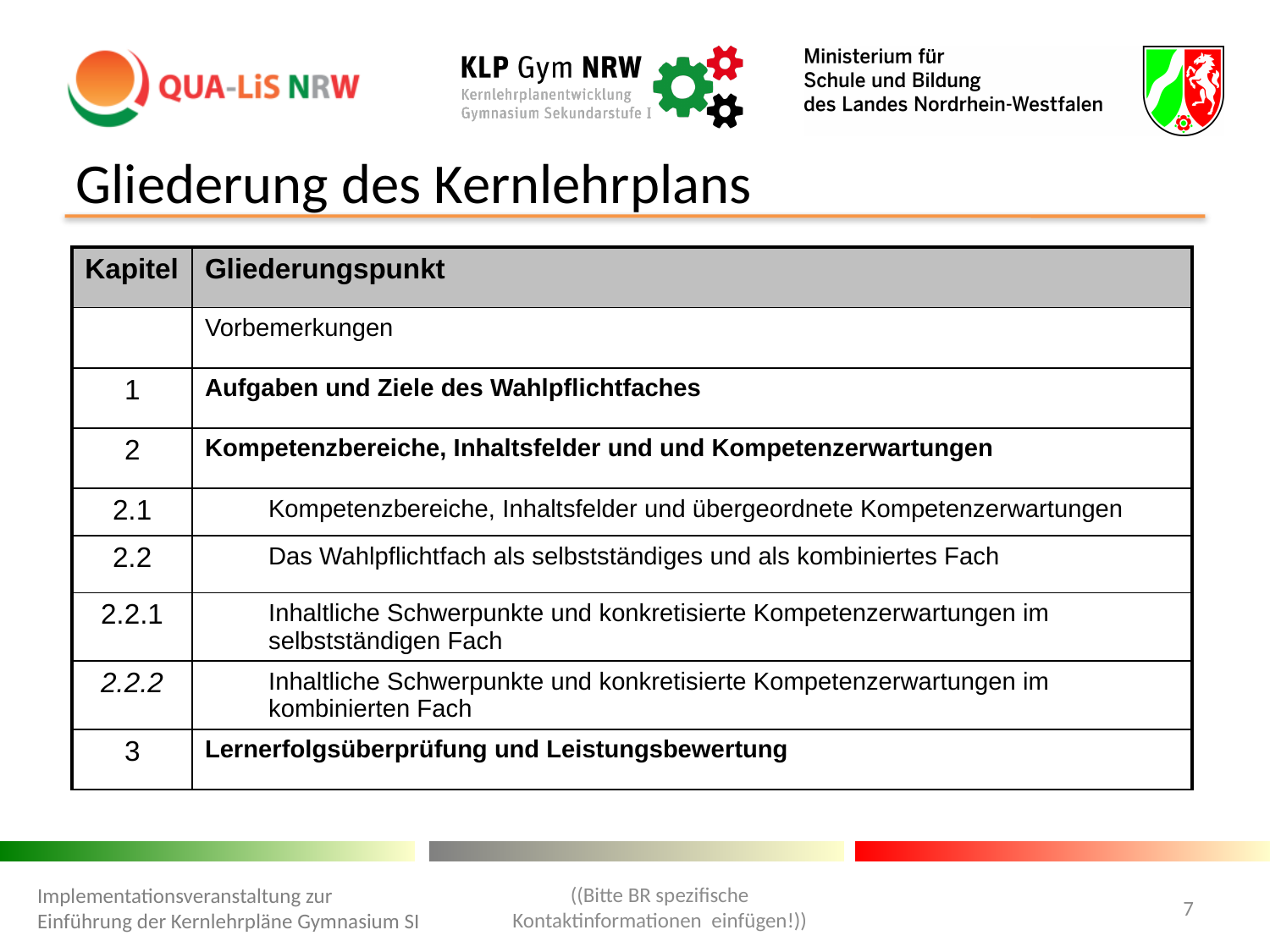

Gliederung des Kernlehrplans
| Kapitel | Gliederungspunkt |
| --- | --- |
|  | Vorbemerkungen |
| 1 | Aufgaben und Ziele des Wahlpflichtfaches |
| 2 | Kompetenzbereiche, Inhaltsfelder und und Kompetenzerwartungen |
| 2.1 | Kompetenzbereiche, Inhaltsfelder und übergeordnete Kompetenzerwartungen |
| 2.2 | Das Wahlpflichtfach als selbstständiges und als kombiniertes Fach |
| 2.2.1 | Inhaltliche Schwerpunkte und konkretisierte Kompetenzerwartungen im selbstständigen Fach |
| 2.2.2 | Inhaltliche Schwerpunkte und konkretisierte Kompetenzerwartungen im kombinierten Fach |
| 3 | Lernerfolgsüberprüfung und Leistungsbewertung |
((Bitte BR spezifische Kontaktinformationen  einfügen!))
Implementationsveranstaltung zur Einführung der Kernlehrpläne Gymnasium SI